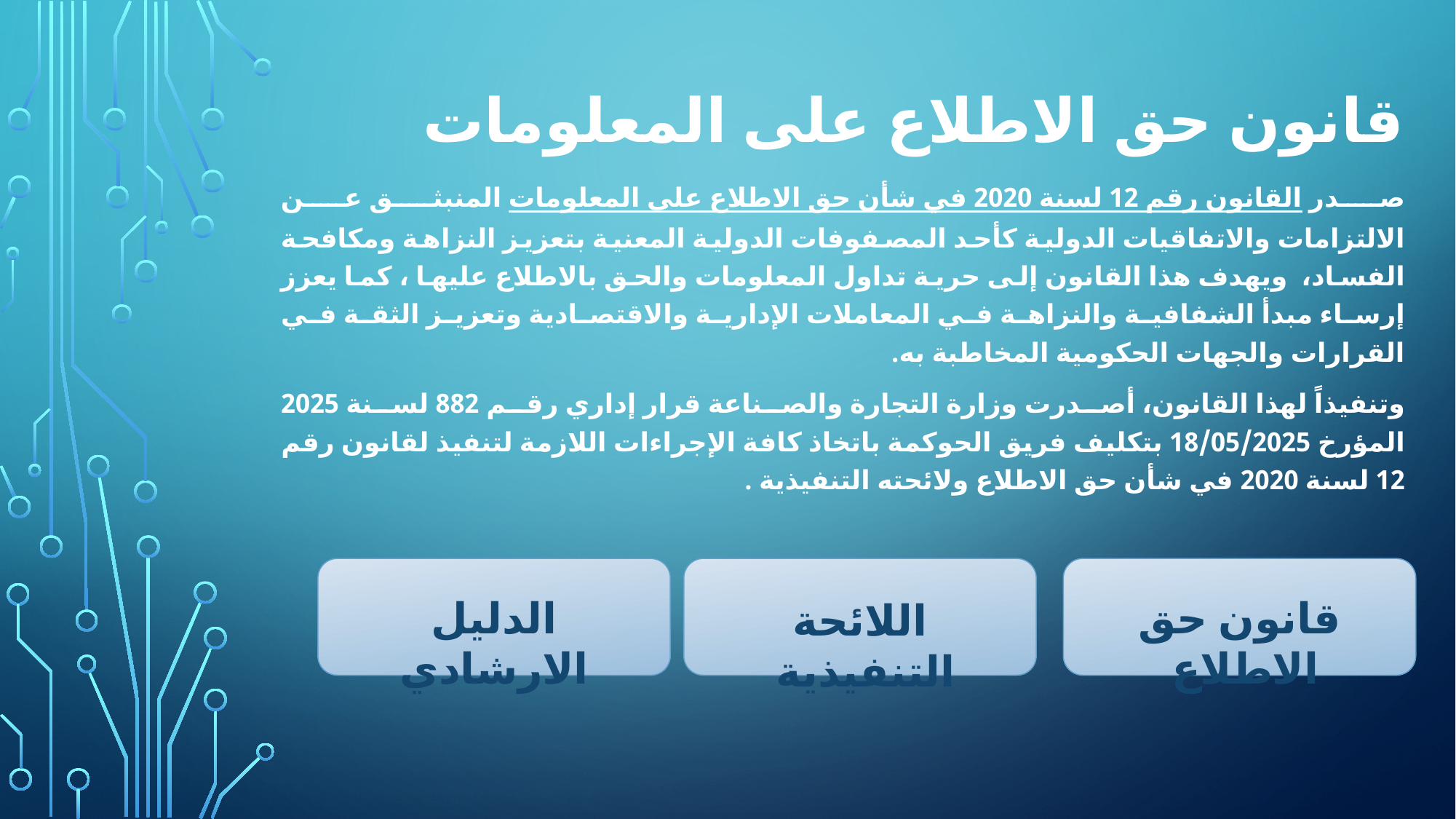

# قانون حق الاطلاع على المعلومات
صدر القانون رقم 12 لسنة 2020 في شأن حق الاطلاع على المعلومات المنبثق عن الالتزامات والاتفاقيات الدولية كأحد المصفوفات الدولية المعنية بتعزيز النزاهة ومكافحة الفساد،  ويهدف هذا القانون إلى حرية تداول المعلومات والحق بالاطلاع عليها ، كما يعزز إرساء مبدأ الشفافية والنزاهة في المعاملات الإدارية والاقتصادية وتعزيز الثقة في القرارات والجهات الحكومية المخاطبة به.
وتنفيذاً لهذا القانون، أصدرت وزارة التجارة والصناعة قرار إداري رقم 882 لسنة 2025 المؤرخ 18/05/2025 بتكليف فريق الحوكمة باتخاذ كافة الإجراءات اللازمة لتنفيذ لقانون رقم 12 لسنة 2020 في شأن حق الاطلاع ولائحته التنفيذية .

الدليل الارشادي
قانون حق الاطلاع
اللائحة التنفيذية